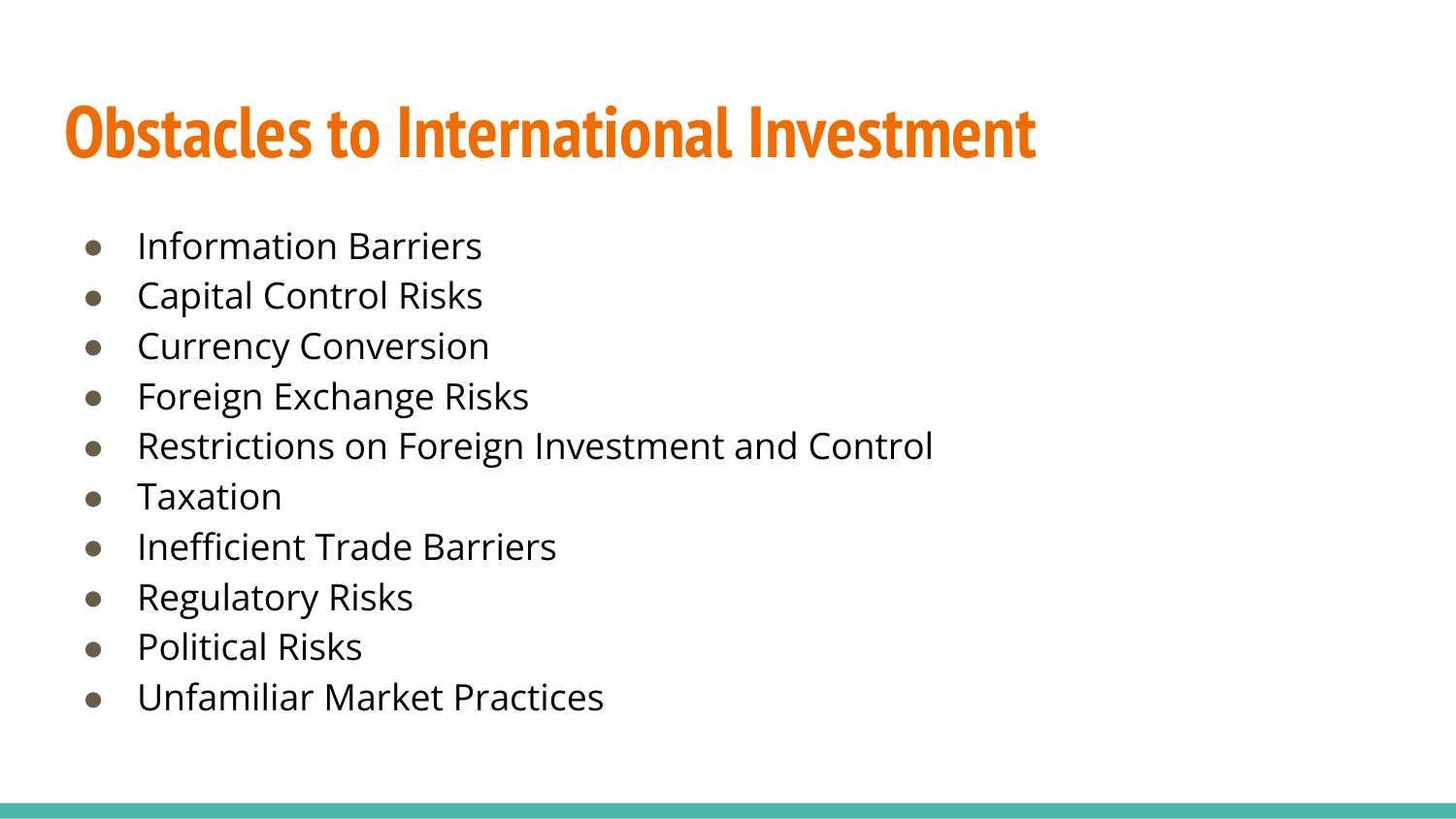

# Obstacles to International Investment
Information Barriers
Capital Control Risks
Currency Conversion
Foreign Exchange Risks
Restrictions on Foreign Investment and Control
Taxation
Inefficient Trade Barriers
Regulatory Risks
Political Risks
Unfamiliar Market Practices